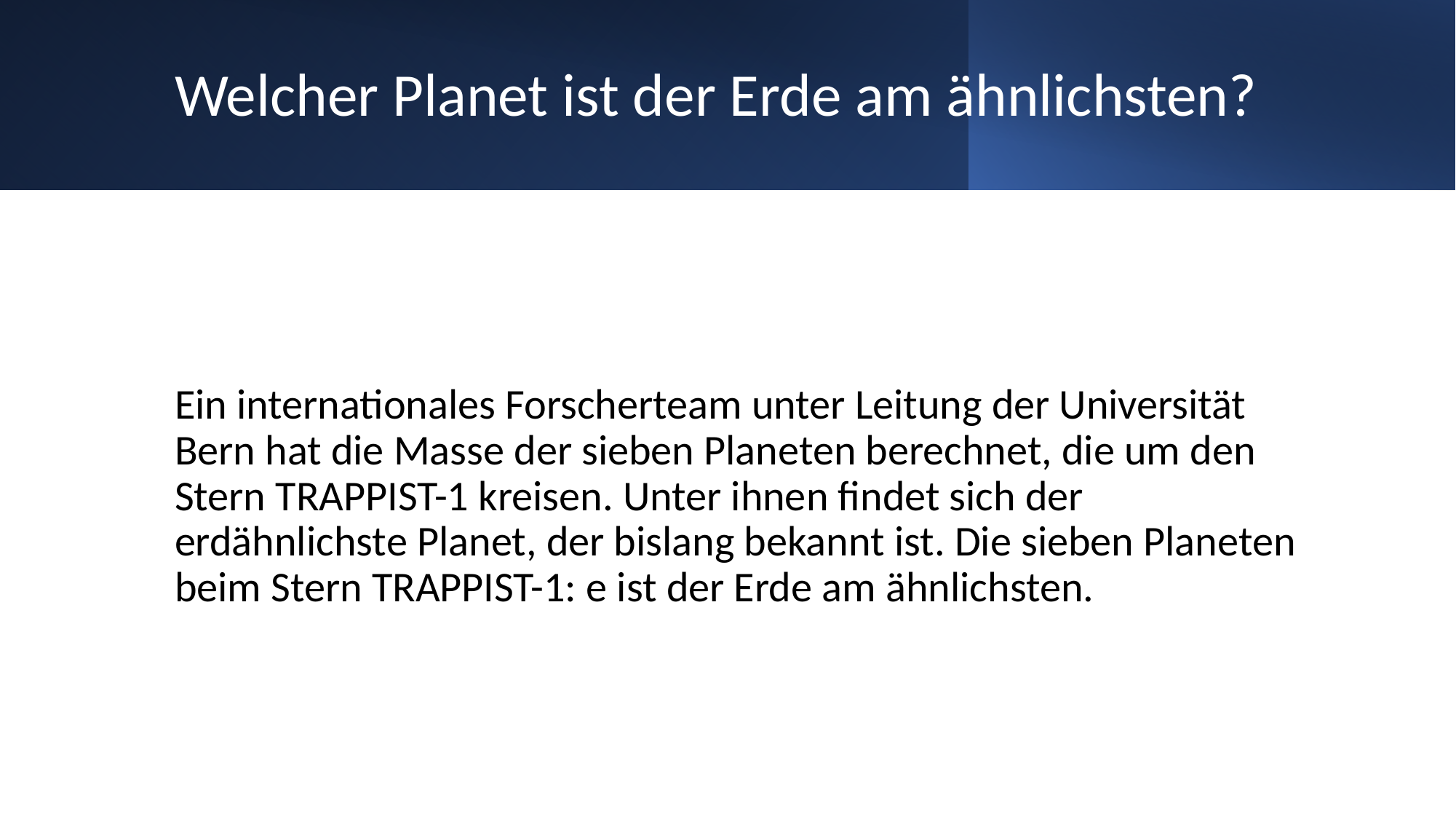

# Welcher Planet ist der Erde am ähnlichsten?
Ein internationales Forscherteam unter Leitung der Universität Bern hat die Masse der sieben Planeten berechnet, die um den Stern TRAPPIST-1 kreisen. Unter ihnen findet sich der erdähnlichste Planet, der bislang bekannt ist. Die sieben Planeten beim Stern TRAPPIST-1: e ist der Erde am ähnlichsten.